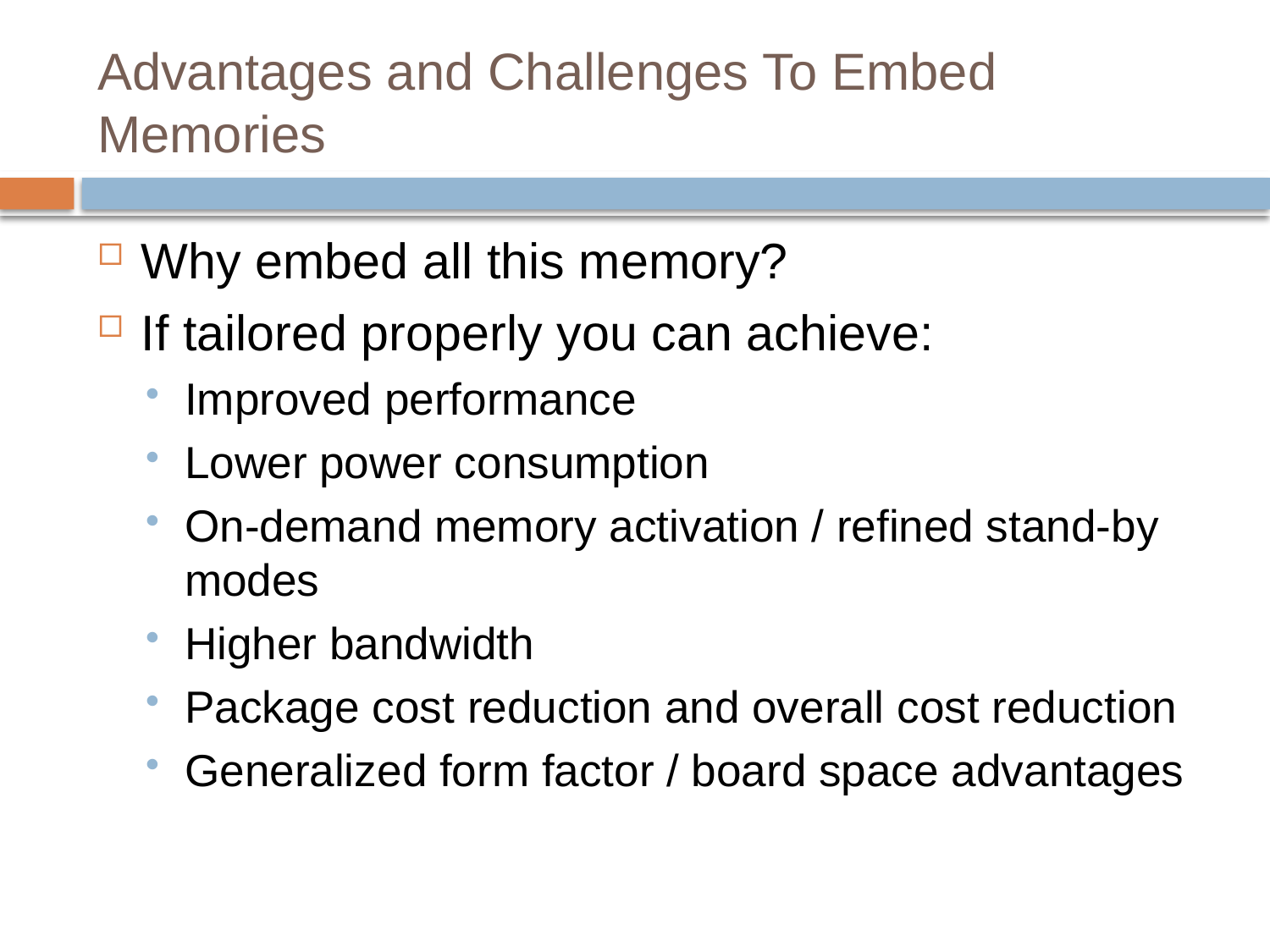

# Advantages and Challenges To Embed Memories
Why embed all this memory?
If tailored properly you can achieve:
Improved performance
Lower power consumption
On-demand memory activation / refined stand-by modes
Higher bandwidth
Package cost reduction and overall cost reduction
Generalized form factor / board space advantages